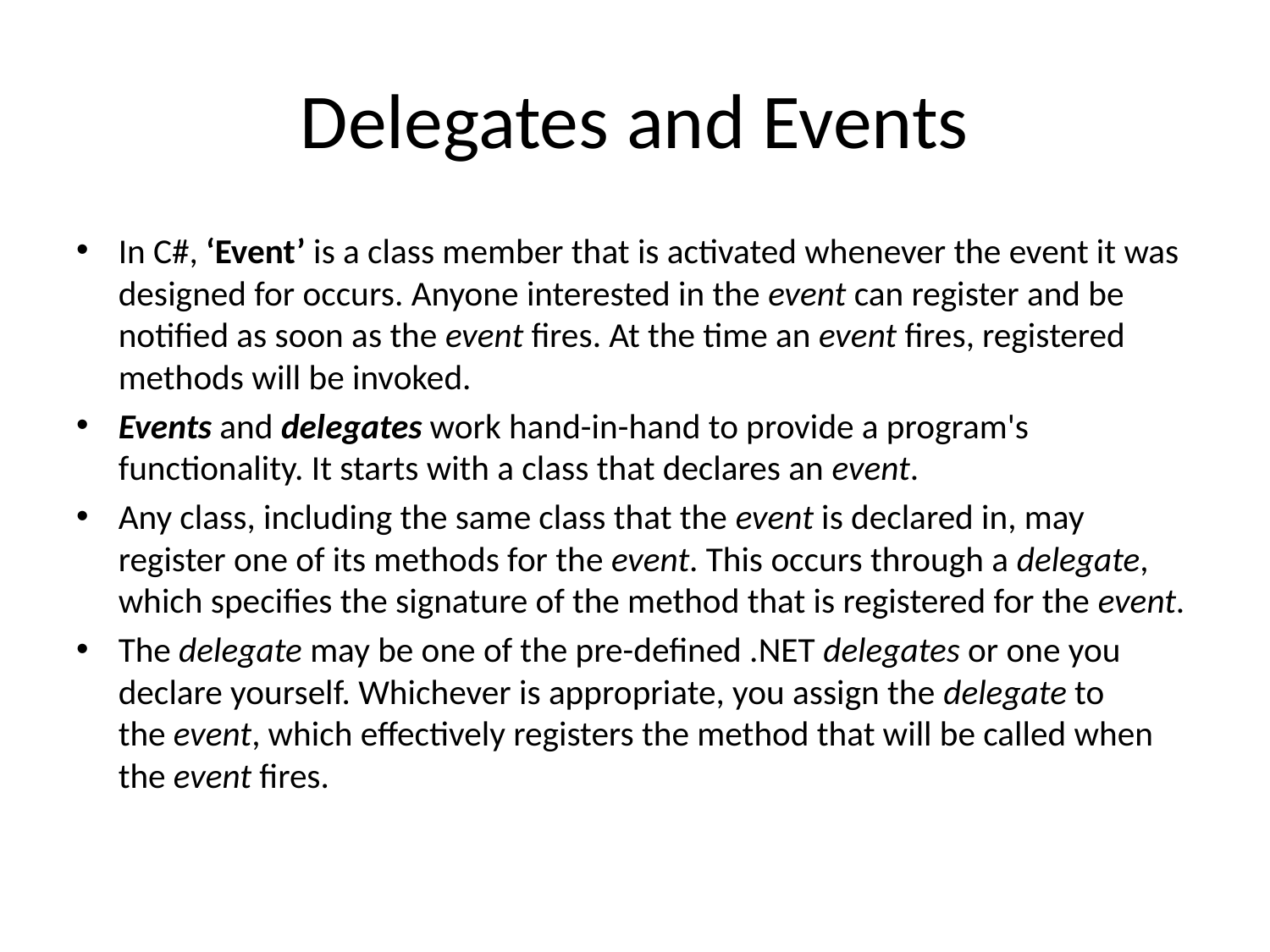

# Delegates and Events
In C#, ‘Event’ is a class member that is activated whenever the event it was designed for occurs. Anyone interested in the event can register and be notified as soon as the event fires. At the time an event fires, registered methods will be invoked.
Events and delegates work hand-in-hand to provide a program's functionality. It starts with a class that declares an event.
Any class, including the same class that the event is declared in, may register one of its methods for the event. This occurs through a delegate, which specifies the signature of the method that is registered for the event.
The delegate may be one of the pre-defined .NET delegates or one you declare yourself. Whichever is appropriate, you assign the delegate to the event, which effectively registers the method that will be called when the event fires.